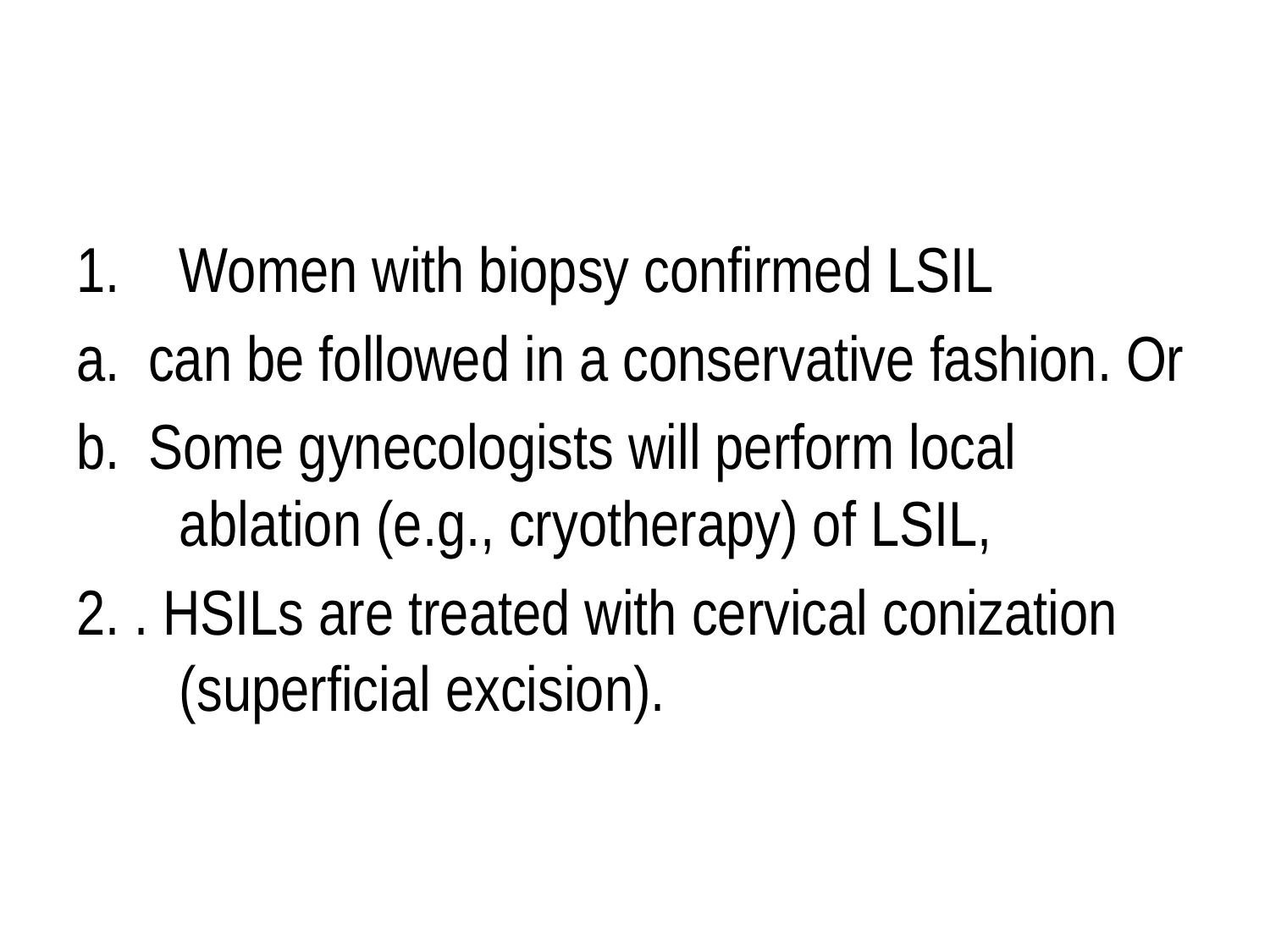

#
Women with biopsy confirmed LSIL
a.  can be followed in a conservative fashion. Or
b.  Some gynecologists will perform local ablation (e.g., cryotherapy) of LSIL,
2. . HSILs are treated with cervical conization (superficial excision).